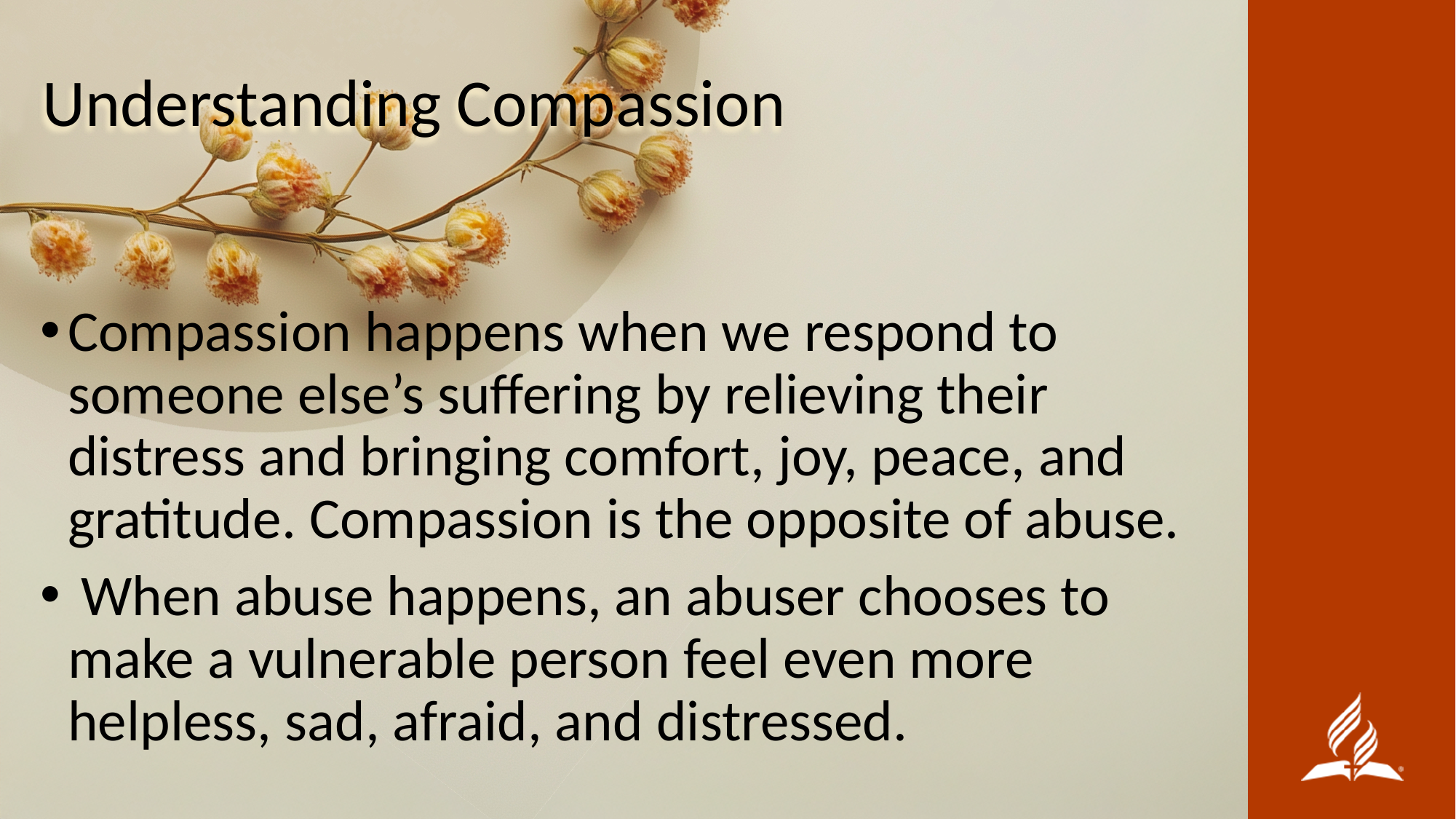

# Understanding Compassion
Compassion happens when we respond to someone else’s suffering by relieving their distress and bringing comfort, joy, peace, and gratitude. Compassion is the opposite of abuse.
 When abuse happens, an abuser chooses to make a vulnerable person feel even more helpless, sad, afraid, and distressed.